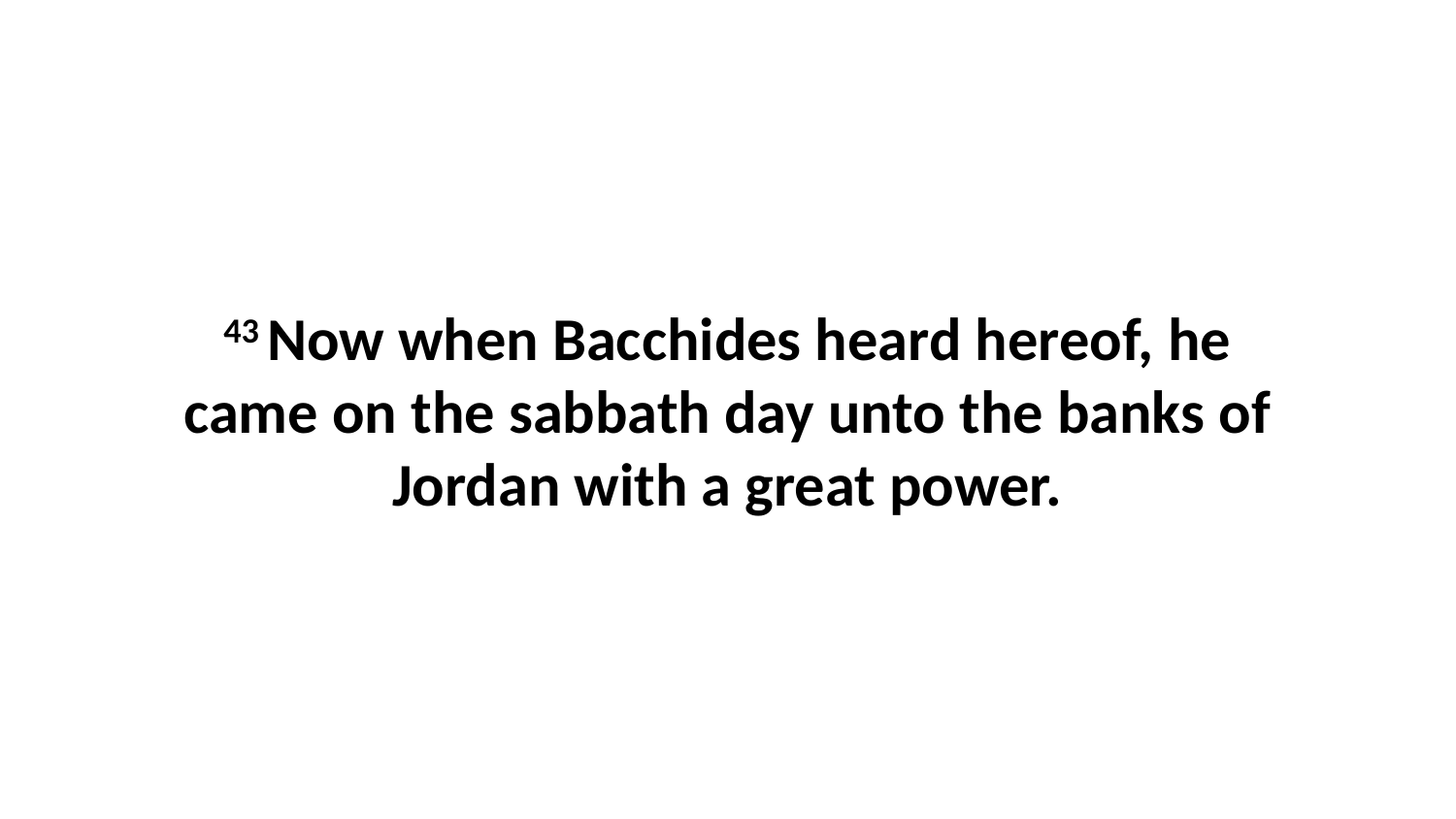

43 Now when Bacchides heard hereof, he came on the sabbath day unto the banks of Jordan with a great power.